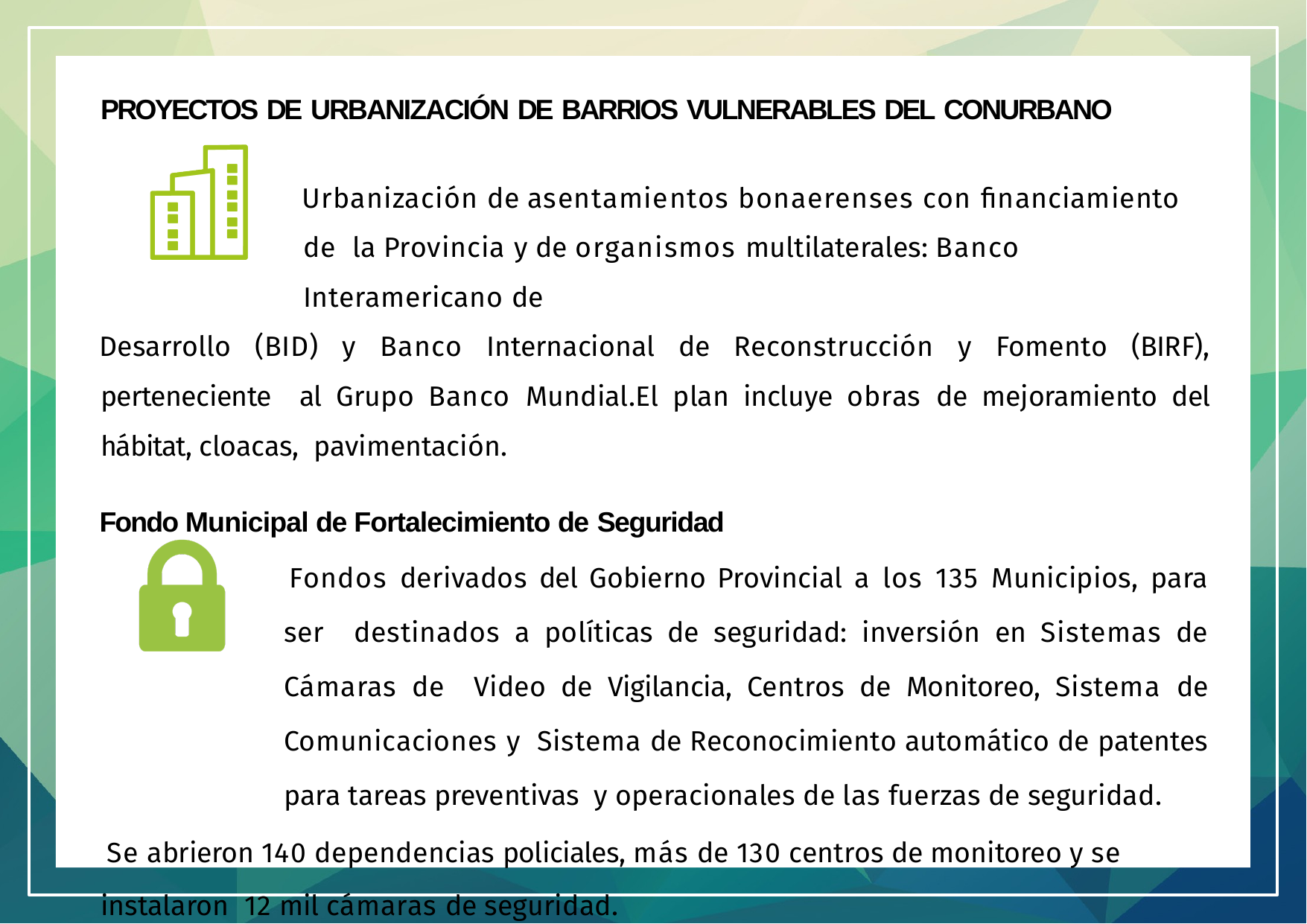

PROYECTOS DE URBANIZACIÓN DE BARRIOS VULNERABLES DEL CONURBANO

Urbanización de asentamientos bonaerenses con financiamiento de  la Provincia y de organismos multilaterales: Banco Interamericano de
Desarrollo (BID) y Banco Internacional de Reconstrucción y Fomento (BIRF), perteneciente  al Grupo Banco Mundial.El plan incluye obras de mejoramiento del hábitat, cloacas,  pavimentación.

Fondo Municipal de Fortalecimiento de Seguridad
Fondos derivados del Gobierno Provincial a los 135 Municipios, para ser  destinados a políticas de seguridad: inversión en Sistemas de Cámaras de  Video de Vigilancia, Centros de Monitoreo, Sistema de Comunicaciones y  Sistema de Reconocimiento automático de patentes para tareas preventivas  y operacionales de las fuerzas de seguridad.
Se abrieron 140 dependencias policiales, más de 130 centros de monitoreo y se instalaron  12 mil cámaras de seguridad.